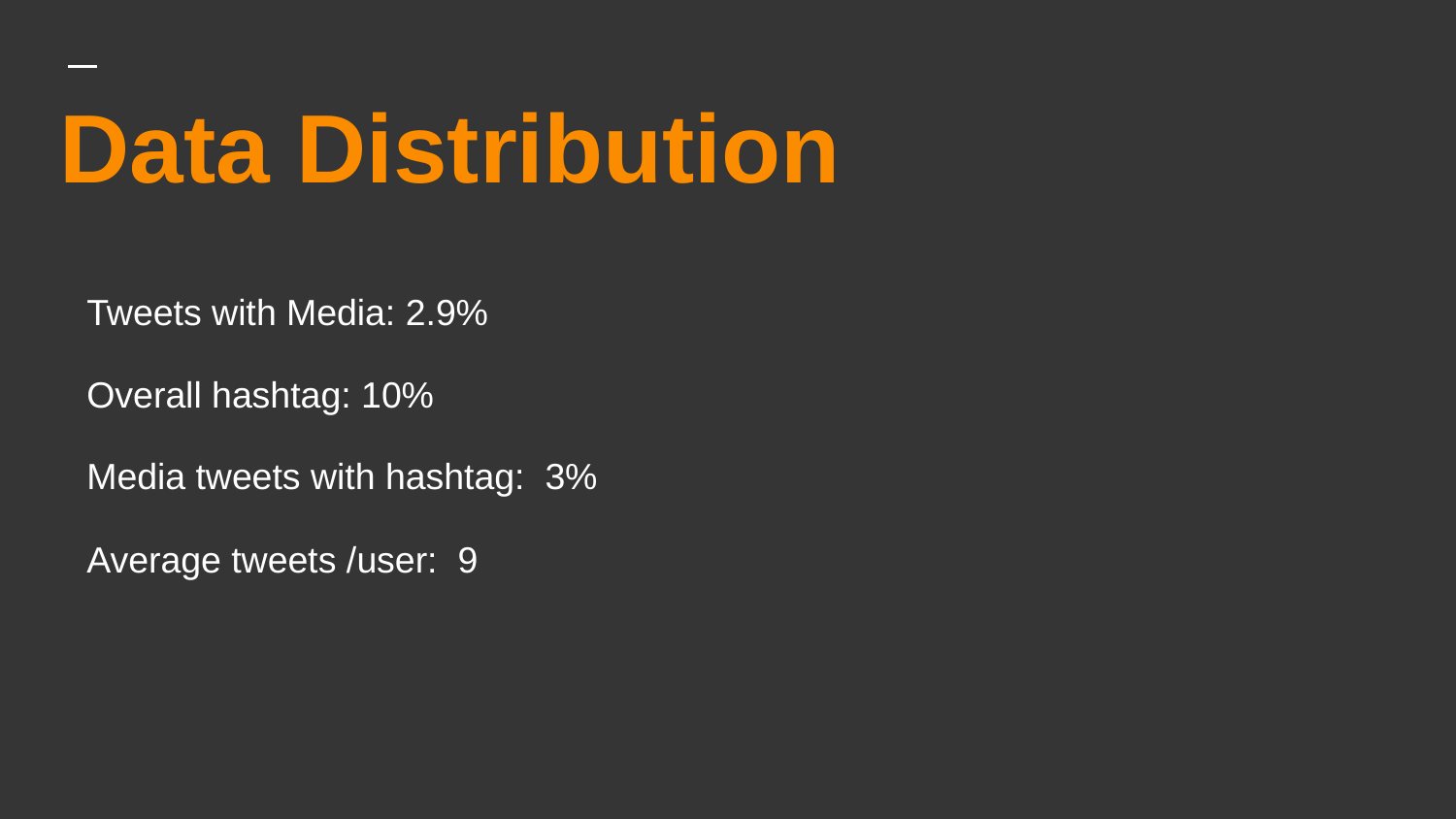

# Data Distribution

Tweets with Media: 2.9%
Overall hashtag: 10%
Media tweets with hashtag:  3%
Average tweets /user:  9